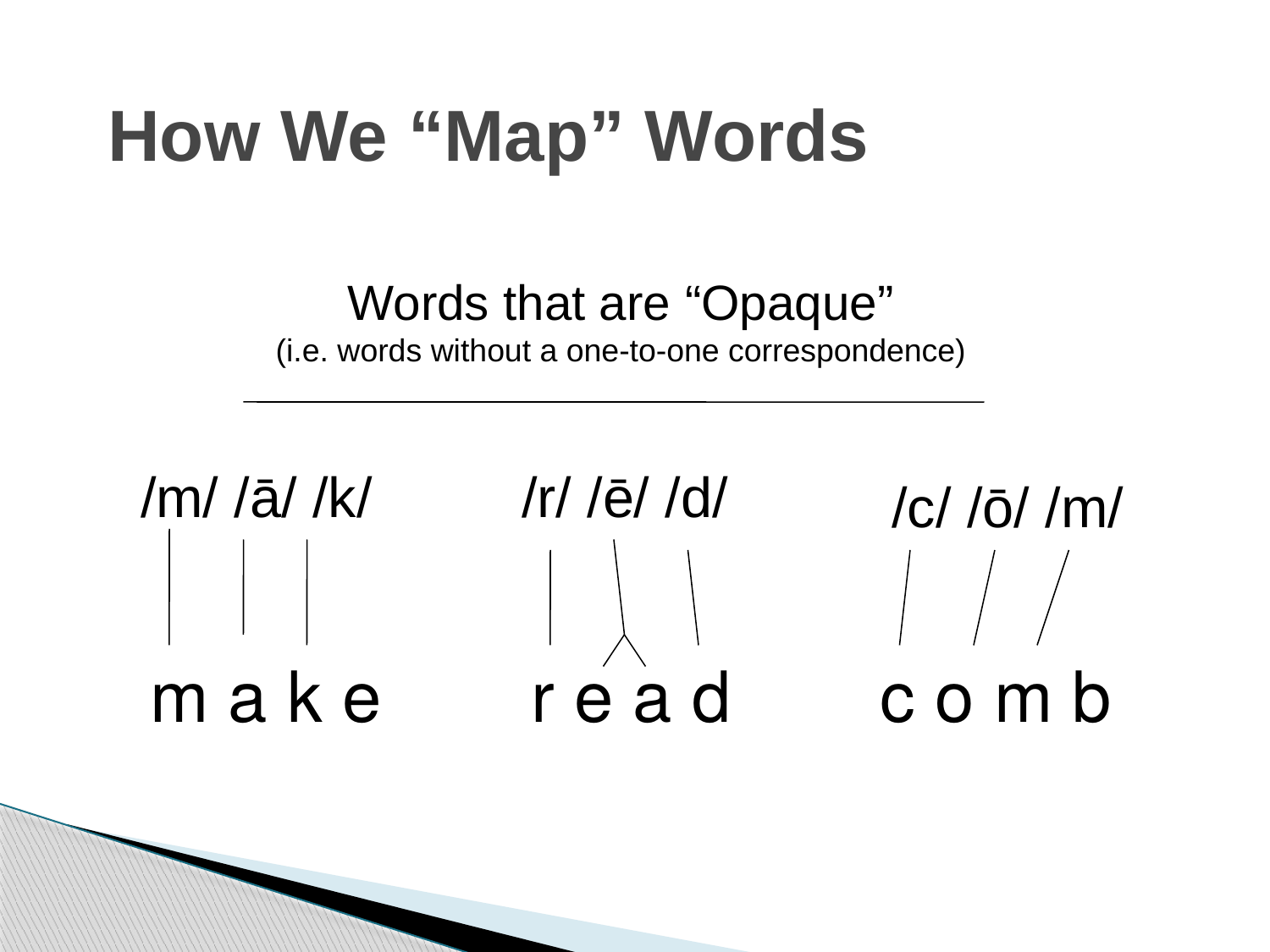

# How We “Map” Words
Words that are “Opaque”
(i.e. words without a one-to-one correspondence)

/m/ /ā/ /k/
/r/ /ē/ /d/
/c/ /ō/ /m/

m a k e
r e a d
c o m b